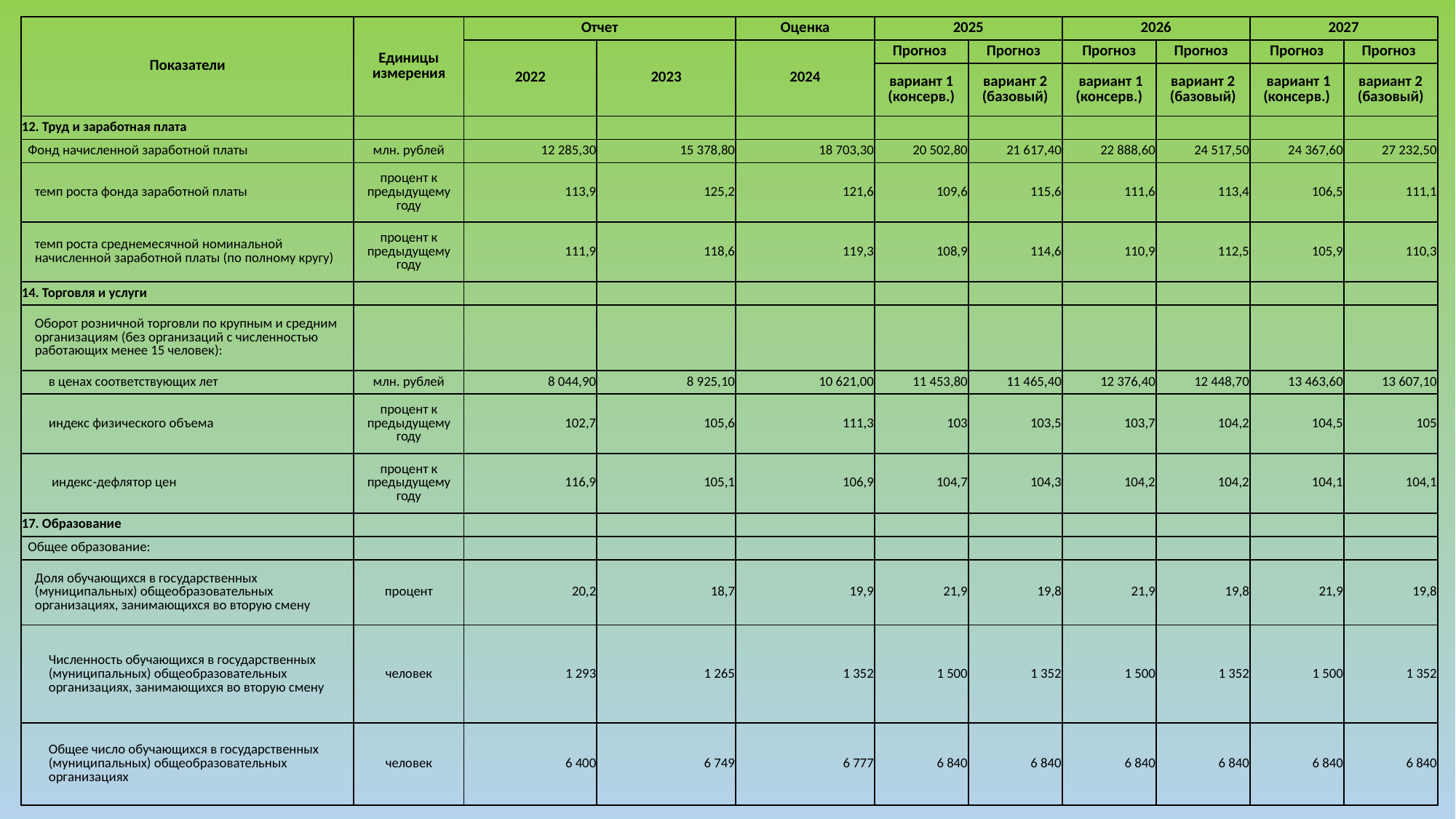

| Показатели | Единицы измерения | Отчет |  | Оценка | 2025 |  | 2026 |  | 2027 |  |
| --- | --- | --- | --- | --- | --- | --- | --- | --- | --- | --- |
|  |  | 2022 | 2023 | 2024 | Прогноз | Прогноз | Прогноз | Прогноз | Прогноз | Прогноз |
|  |  |  |  |  | вариант 1 (консерв.) | вариант 2 (базовый) | вариант 1 (консерв.) | вариант 2 (базовый) | вариант 1 (консерв.) | вариант 2 (базовый) |
| 12. Труд и заработная плата |  |  |  |  |  |  |  |  |  |  |
| Фонд начисленной заработной платы | млн. рублей | 12 285,30 | 15 378,80 | 18 703,30 | 20 502,80 | 21 617,40 | 22 888,60 | 24 517,50 | 24 367,60 | 27 232,50 |
| темп роста фонда заработной платы | процент к предыдущему году | 113,9 | 125,2 | 121,6 | 109,6 | 115,6 | 111,6 | 113,4 | 106,5 | 111,1 |
| темп роста среднемесячной номинальной начисленной заработной платы (по полному кругу) | процент к предыдущему году | 111,9 | 118,6 | 119,3 | 108,9 | 114,6 | 110,9 | 112,5 | 105,9 | 110,3 |
| 14. Торговля и услуги |  |  |  |  |  |  |  |  |  |  |
| Оборот розничной торговли по крупным и средним организациям (без организаций с численностью работающих менее 15 человек): |  |  |  |  |  |  |  |  |  |  |
| в ценах соответствующих лет | млн. рублей | 8 044,90 | 8 925,10 | 10 621,00 | 11 453,80 | 11 465,40 | 12 376,40 | 12 448,70 | 13 463,60 | 13 607,10 |
| индекс физического объема | процент к предыдущему году | 102,7 | 105,6 | 111,3 | 103 | 103,5 | 103,7 | 104,2 | 104,5 | 105 |
| индекс-дефлятор цен | процент к предыдущему году | 116,9 | 105,1 | 106,9 | 104,7 | 104,3 | 104,2 | 104,2 | 104,1 | 104,1 |
| 17. Образование |  |  |  |  |  |  |  |  |  |  |
| Общее образование: |  |  |  |  |  |  |  |  |  |  |
| Доля обучающихся в государственных (муниципальных) общеобразовательных организациях, занимающихся во вторую смену | процент | 20,2 | 18,7 | 19,9 | 21,9 | 19,8 | 21,9 | 19,8 | 21,9 | 19,8 |
| Численность обучающихся в государственных (муниципальных) общеобразовательных организациях, занимающихся во вторую смену | человек | 1 293 | 1 265 | 1 352 | 1 500 | 1 352 | 1 500 | 1 352 | 1 500 | 1 352 |
| Общее число обучающихся в государственных (муниципальных) общеобразовательных организациях | человек | 6 400 | 6 749 | 6 777 | 6 840 | 6 840 | 6 840 | 6 840 | 6 840 | 6 840 |